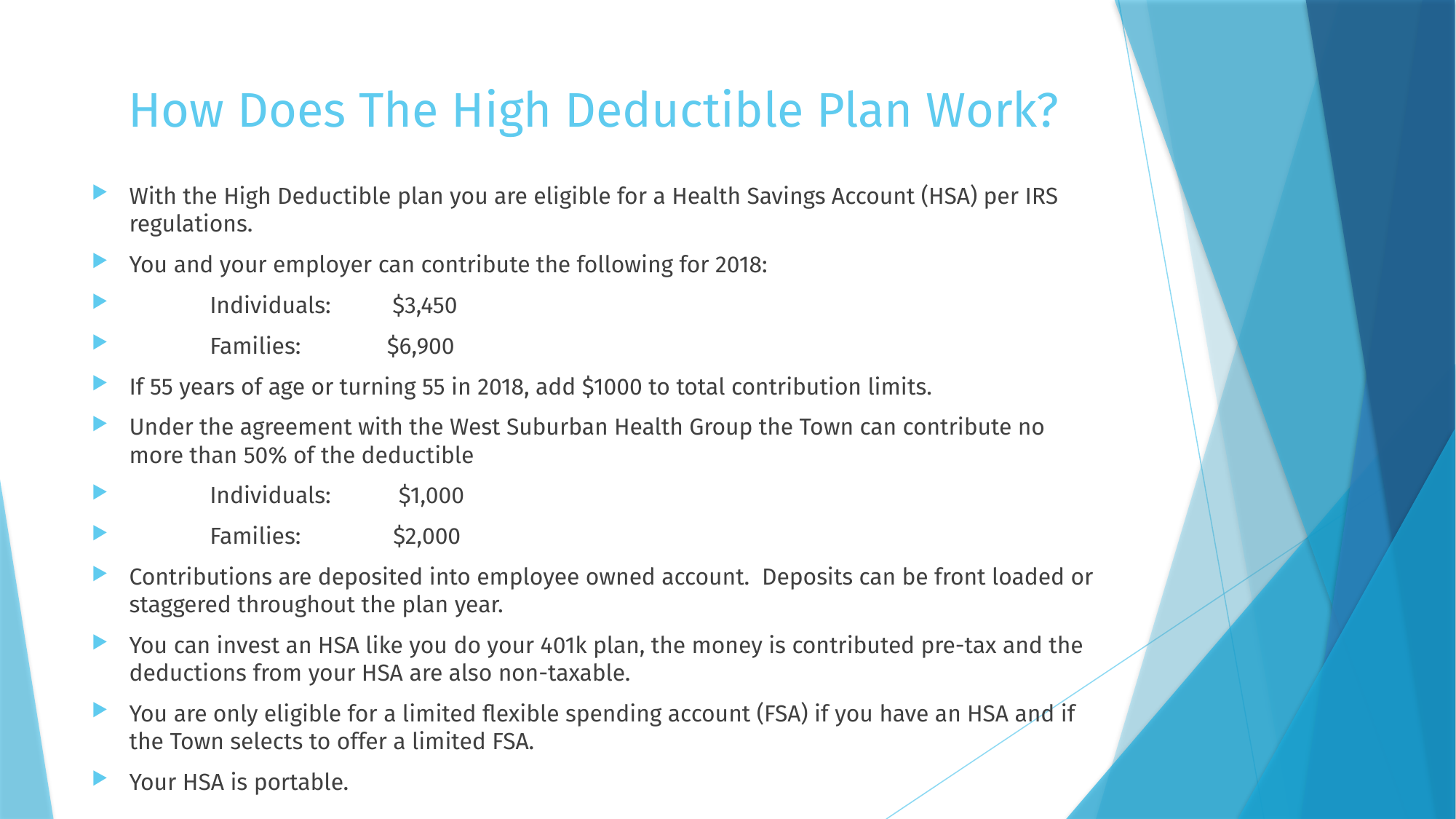

# How Does The High Deductible Plan Work?
With the High Deductible plan you are eligible for a Health Savings Account (HSA) per IRS regulations.
You and your employer can contribute the following for 2018:
             Individuals:          $3,450
             Families:              $6,900
If 55 years of age or turning 55 in 2018, add $1000 to total contribution limits.
Under the agreement with the West Suburban Health Group the Town can contribute no more than 50% of the deductible
             Individuals:           $1,000
             Families:               $2,000
Contributions are deposited into employee owned account.  Deposits can be front loaded or staggered throughout the plan year.
You can invest an HSA like you do your 401k plan, the money is contributed pre-tax and the deductions from your HSA are also non-taxable.
You are only eligible for a limited flexible spending account (FSA) if you have an HSA and if the Town selects to offer a limited FSA.
Your HSA is portable.